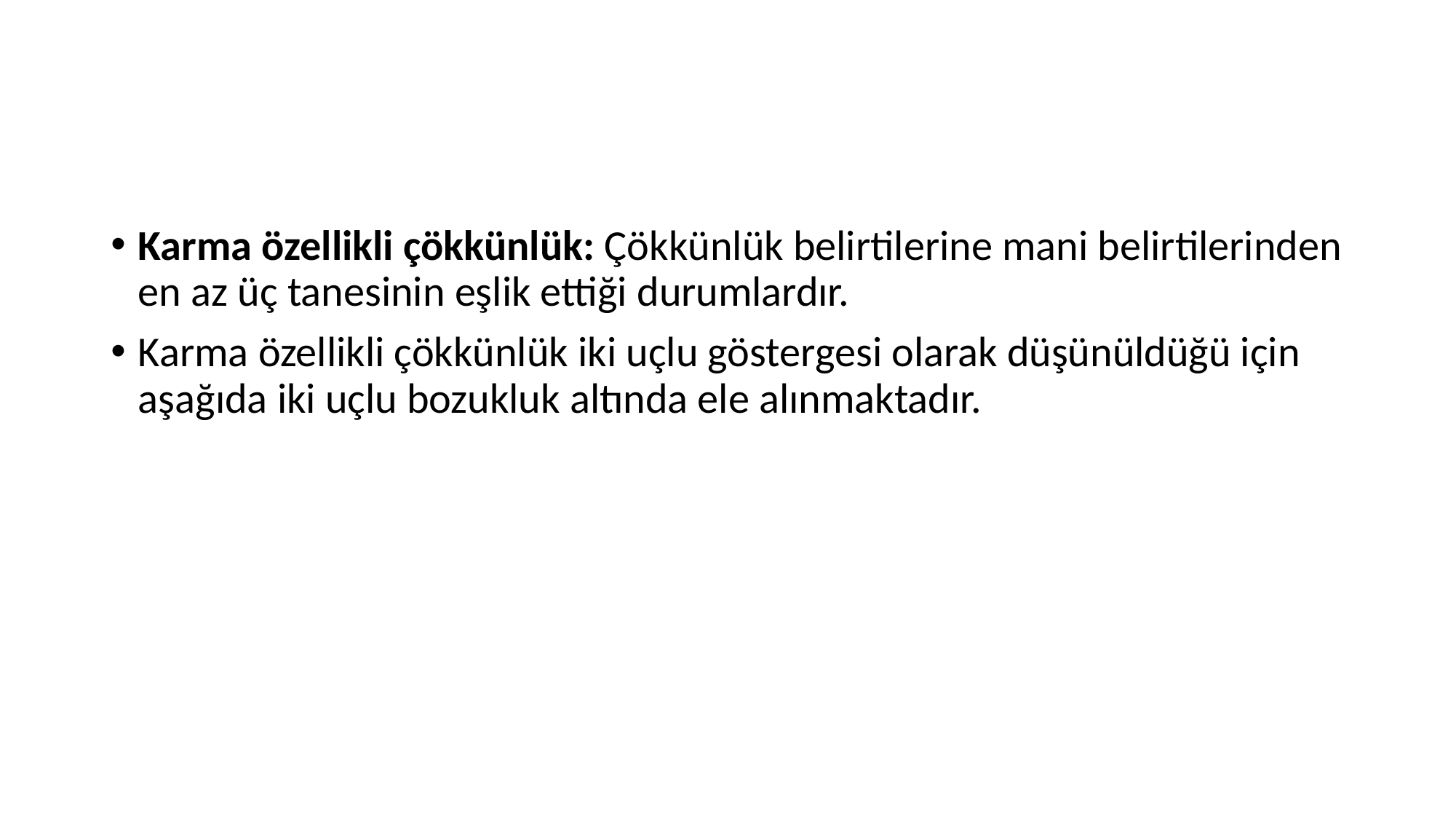

#
Karma özellikli çökkünlük: Çökkünlük belirtilerine mani belirtilerinden en az üç tanesinin eşlik ettiği durumlardır.
Karma özellikli çökkünlük iki uçlu göstergesi olarak düşünüldüğü için aşağıda iki uçlu bozukluk altında ele alınmaktadır.